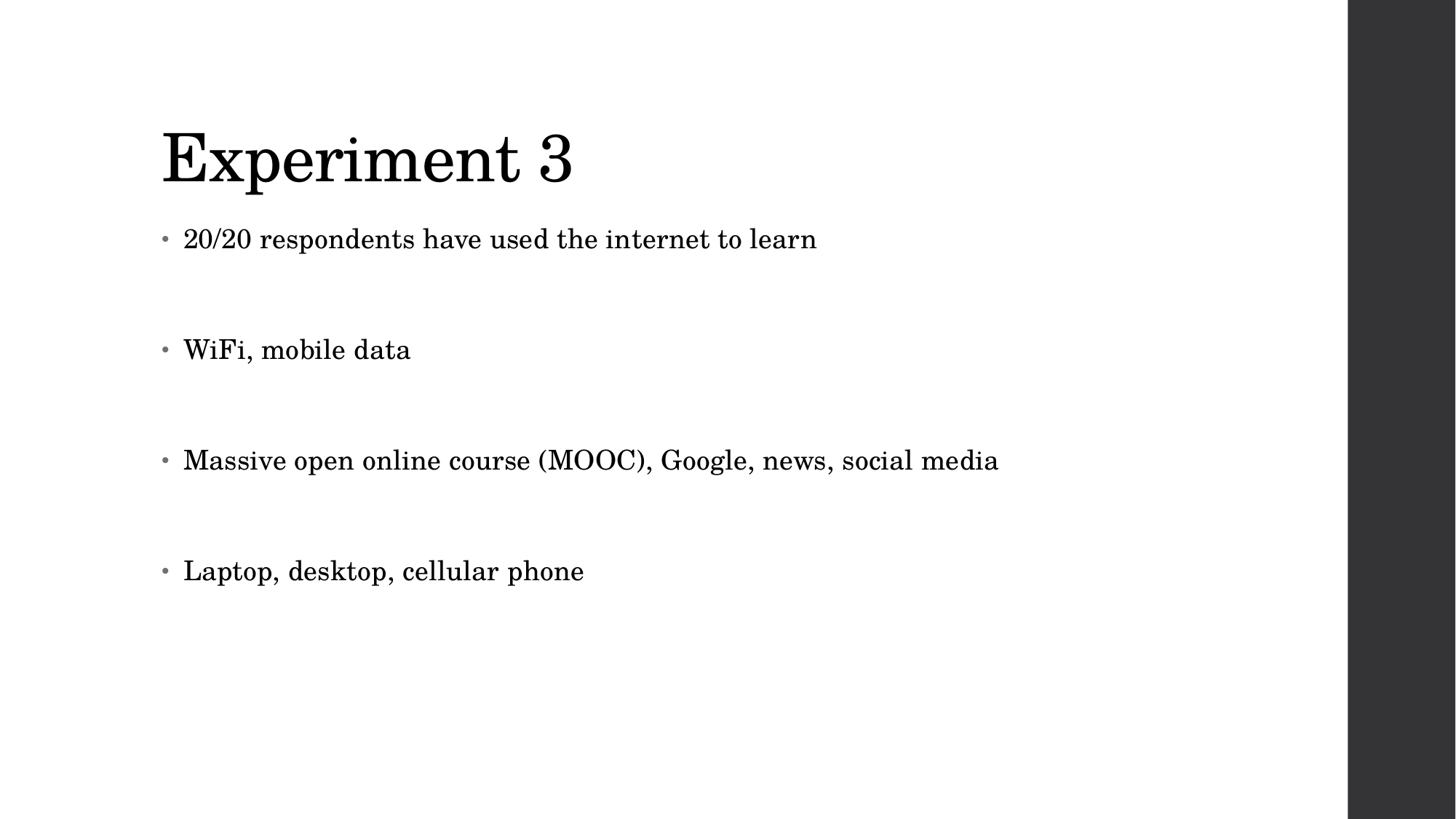

# Experiment 3
20/20 respondents have used the internet to learn

WiFi, mobile data

Massive open online course (MOOC), Google, news, social media

Laptop, desktop, cellular phone